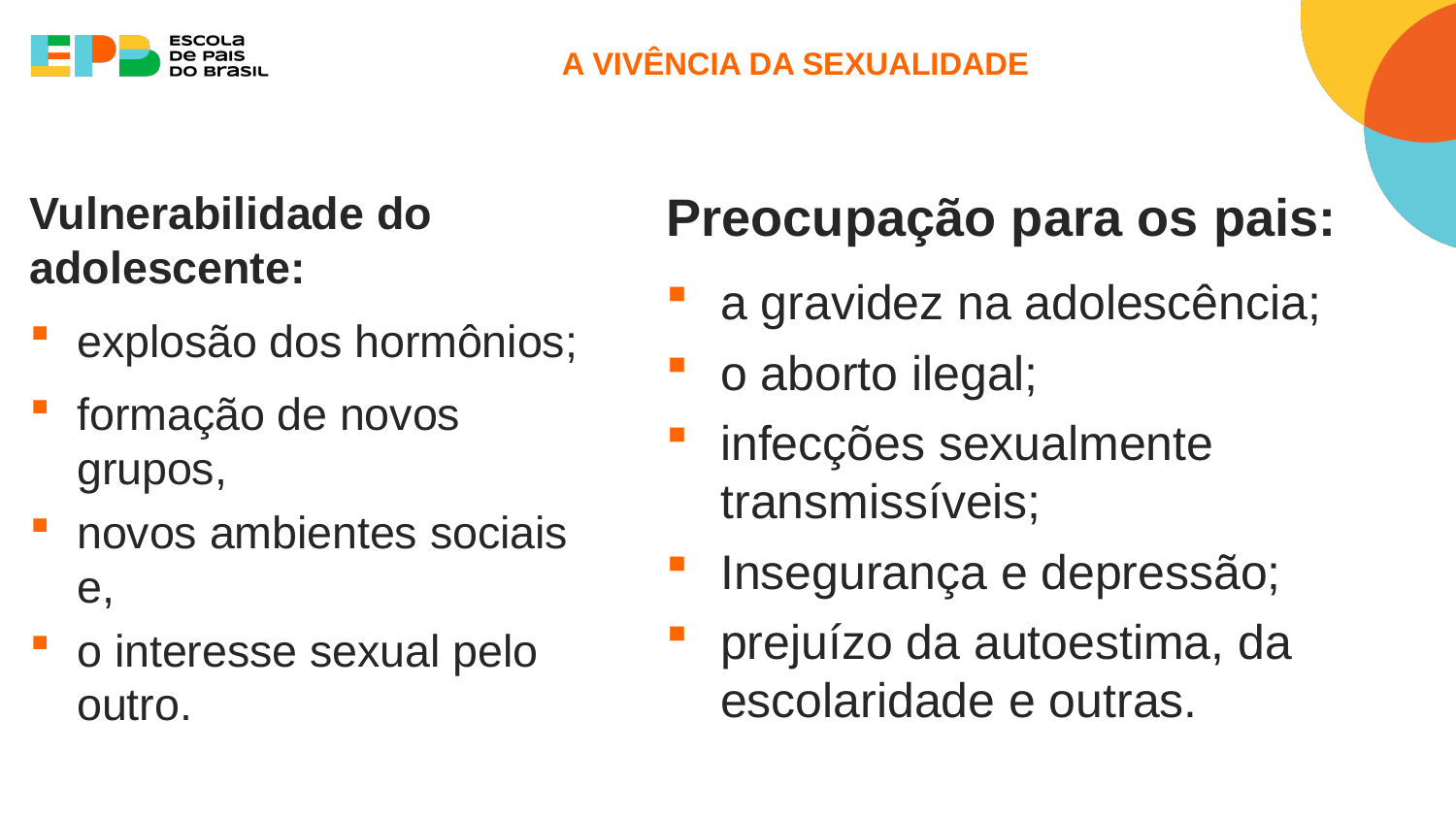

# A VIVÊNCIA DA SEXUALIDADE
Preocupação para os pais:
a gravidez na adolescência;
o aborto ilegal;
infecções sexualmente transmissíveis;
Insegurança e depressão;
prejuízo da autoestima, da escolaridade e outras.
Vulnerabilidade do adolescente:
explosão dos hormônios;
formação de novos grupos,
novos ambientes sociais e,
o interesse sexual pelo outro.